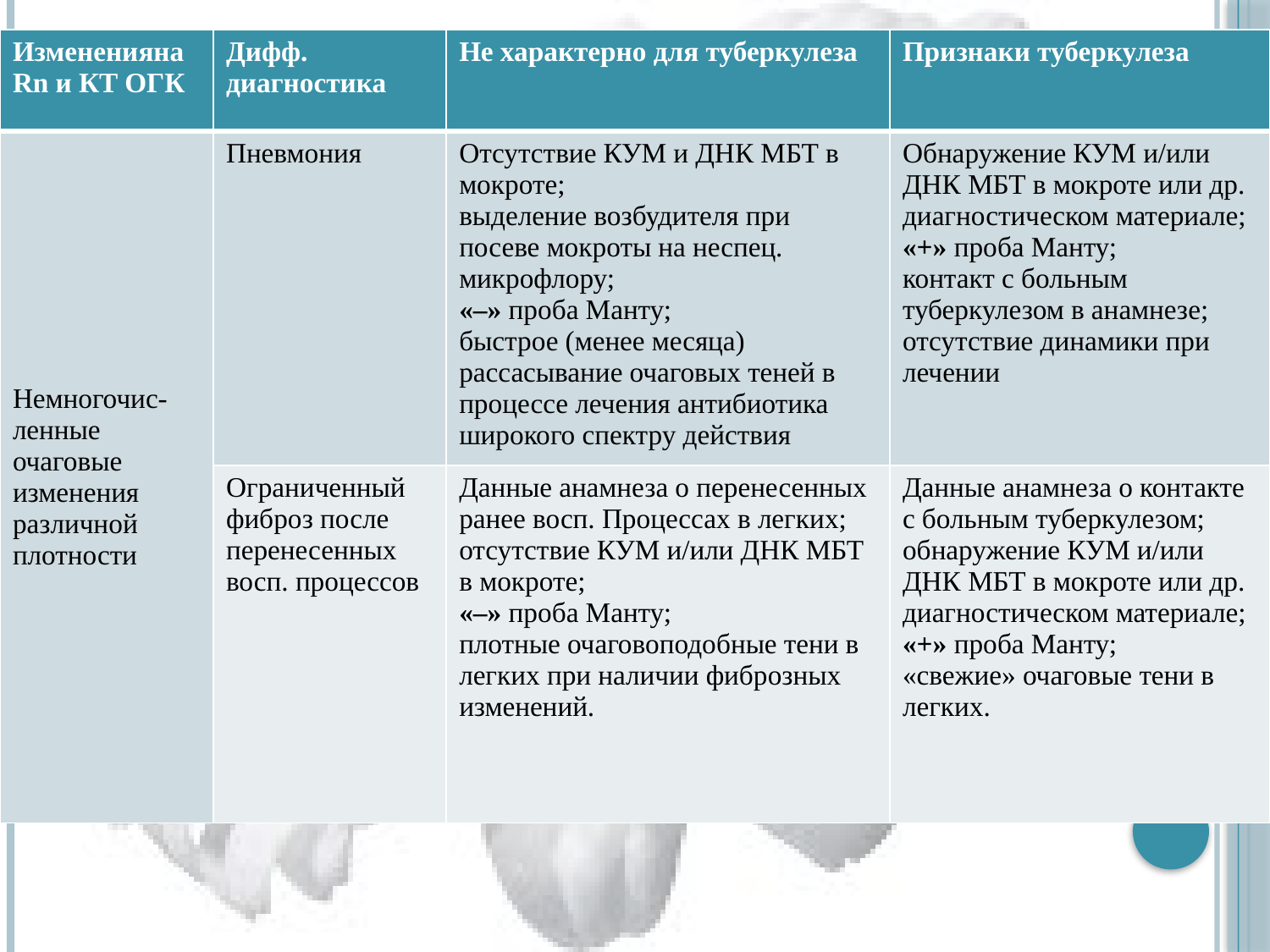

# Дифференциальная диагностика туберкулеза органов дыхания по рентгенологическим синдромам
| Измененияна Rn и КТ ОГК | Дифф. диагностика | Не характерно для туберкулеза | Признаки туберкулеза |
| --- | --- | --- | --- |
| Немногочис-ленные очаговые изменения различной плотности | Пневмония | Отсутствие КУМ и ДНК МБТ в мокроте; выделение возбудителя при посеве мокроты на неспец. микрофлору; «–» проба Манту; быстрое (менее месяца) рассасывание очаговых теней в процессе лечения антибиотика широкого спектру действия | Обнаружение КУМ и/или ДНК МБТ в мокроте или др. диагностическом материале; «+» проба Манту; контакт с больным туберкулезом в анамнезе; отсутствие динамики при лечении |
|  | Ограниченный фиброз после перенесенных восп. процессов | Данные анамнеза о перенесенных ранее восп. Процессах в легких; отсутствие КУМ и/или ДНК МБТ в мокроте; «–» проба Манту; плотные очаговоподобные тени в легких при наличии фиброзных изменений. | Данные анамнеза о контакте с больным туберкулезом; обнаружение КУМ и/или ДНК МБТ в мокроте или др. диагностическом материале; «+» проба Манту; «свежие» очаговые тени в легких. |